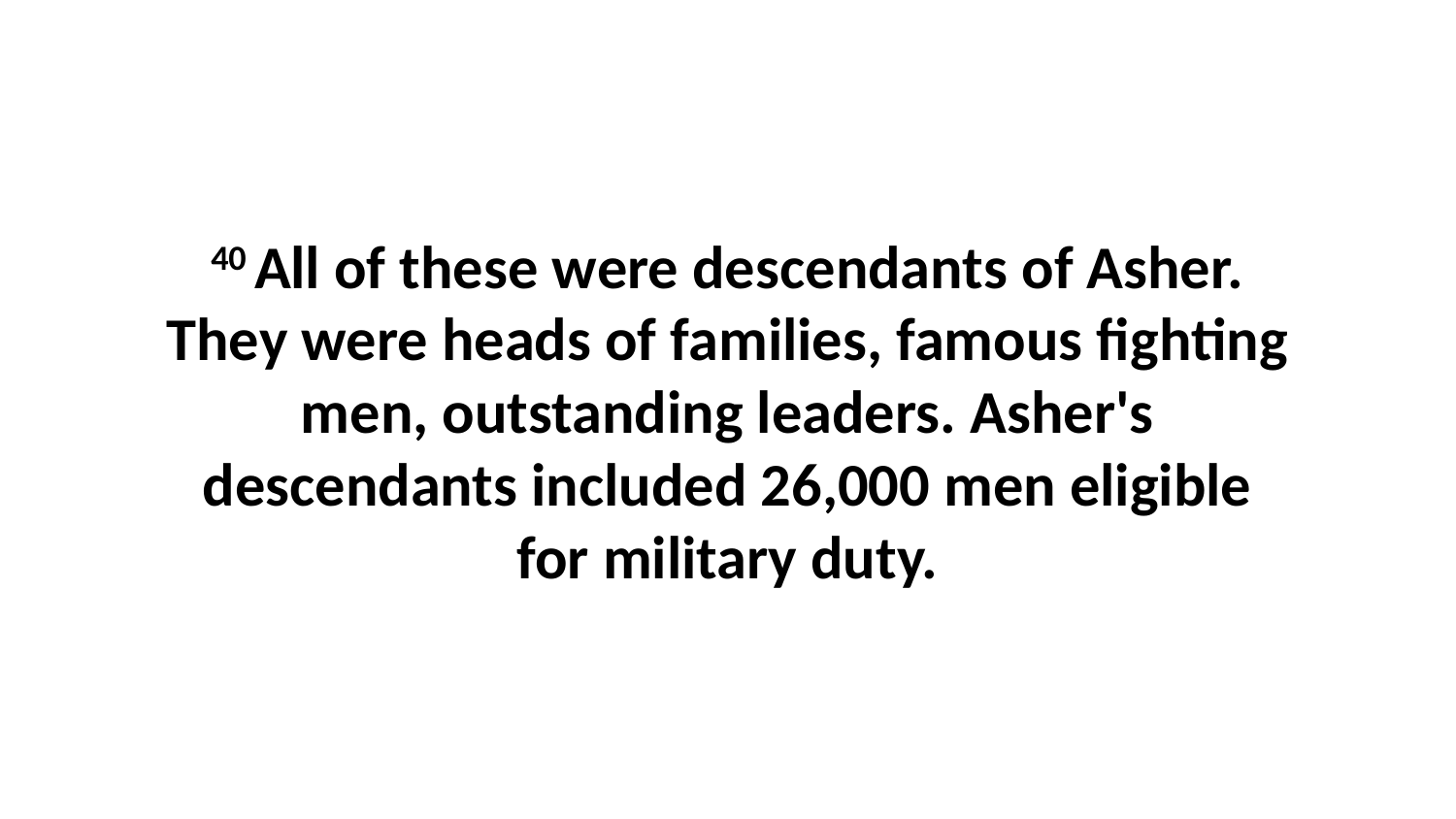

40 All of these were descendants of Asher. They were heads of families, famous fighting men, outstanding leaders. Asher's descendants included 26,000 men eligible for military duty.